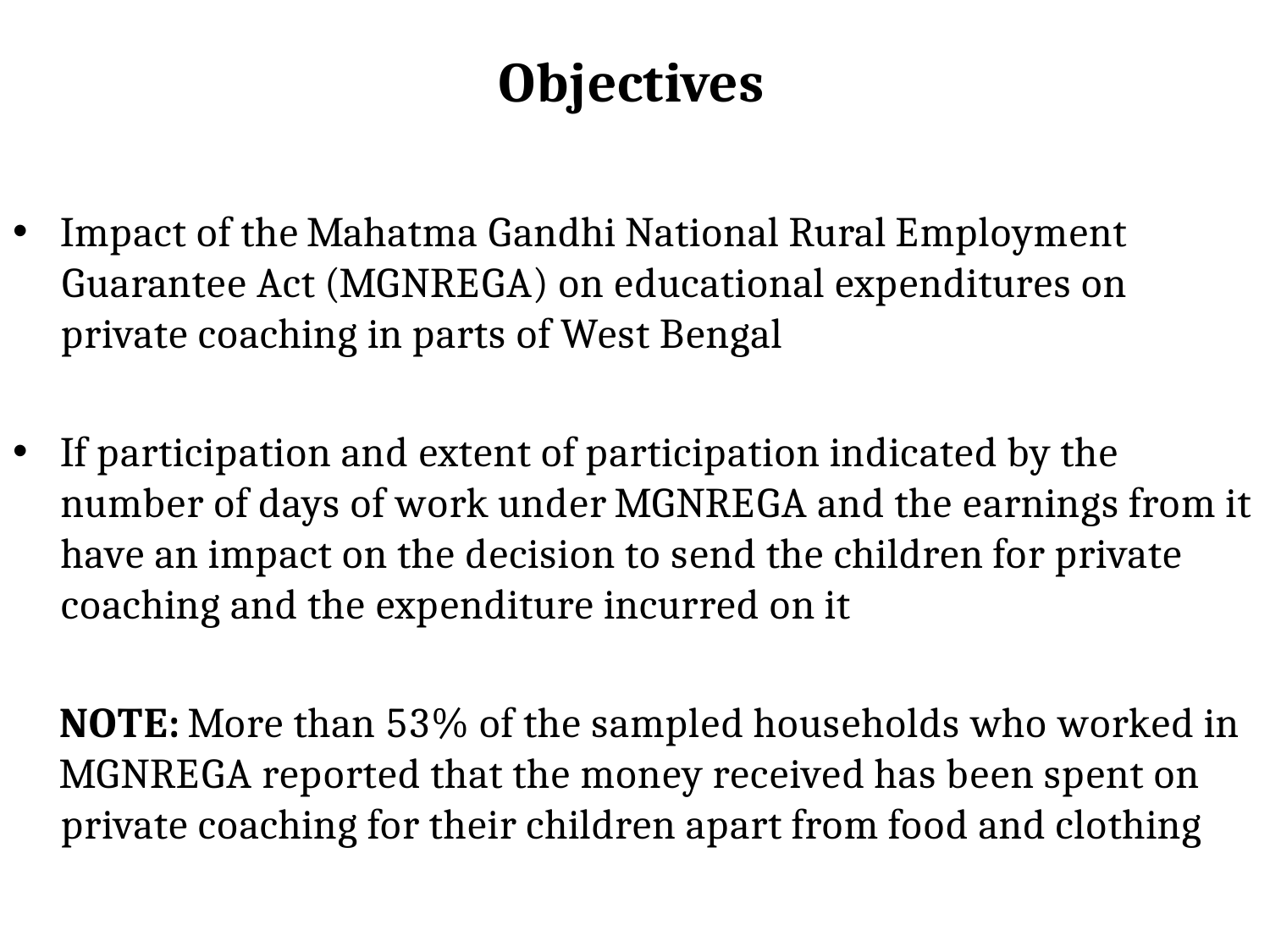

# Objectives
Impact of the Mahatma Gandhi National Rural Employment Guarantee Act (MGNREGA) on educational expenditures on private coaching in parts of West Bengal

If participation and extent of participation indicated by the number of days of work under MGNREGA and the earnings from it have an impact on the decision to send the children for private coaching and the expenditure incurred on it

     NOTE: More than 53% of the sampled households who worked in MGNREGA reported that the money received has been spent on private coaching for their children apart from food and clothing